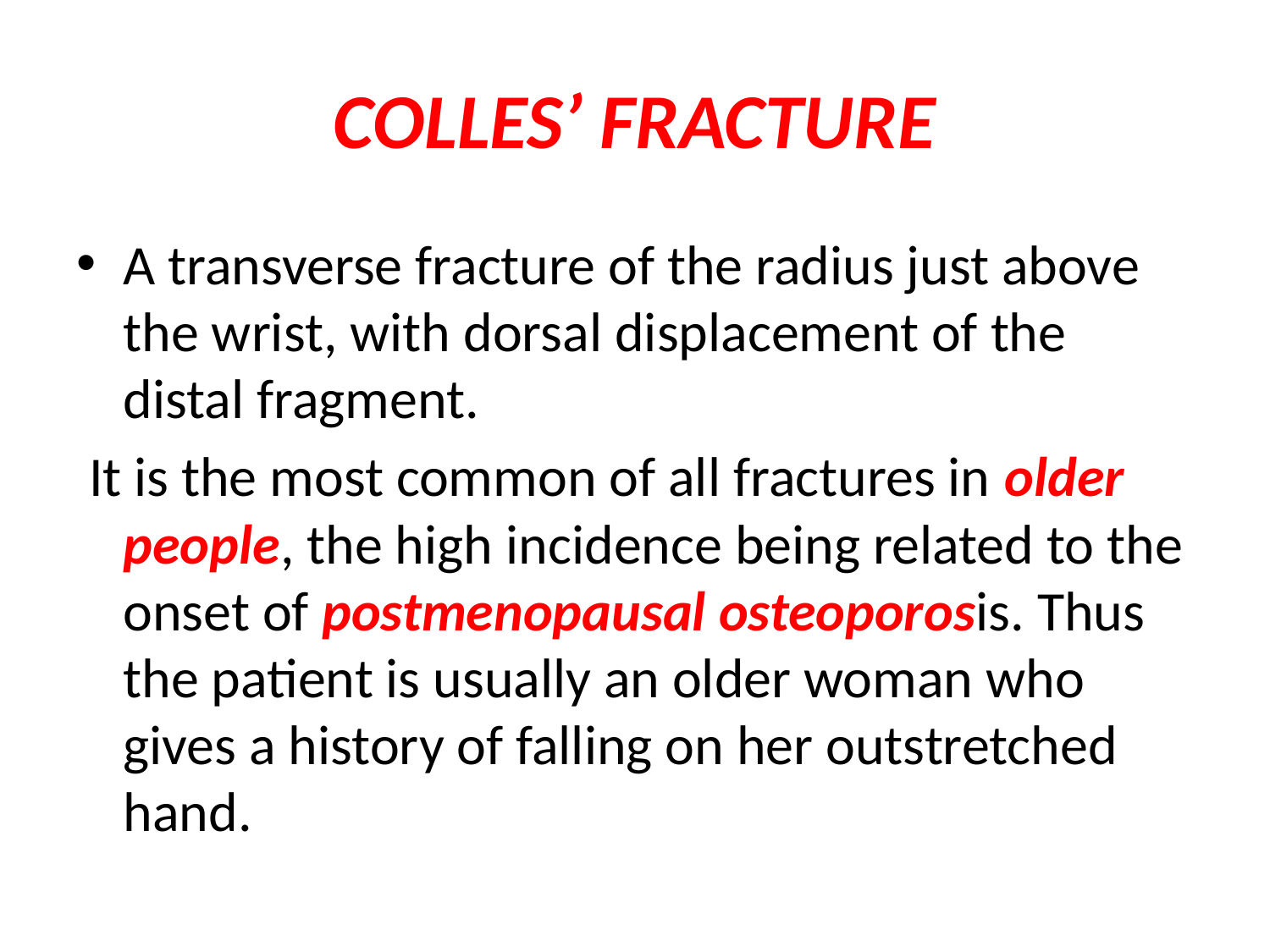

# COLLES’ FRACTURE
A transverse fracture of the radius just above the wrist, with dorsal displacement of the distal fragment.
 It is the most common of all fractures in older people, the high incidence being related to the onset of postmenopausal osteoporosis. Thus the patient is usually an older woman who gives a history of falling on her outstretched hand.